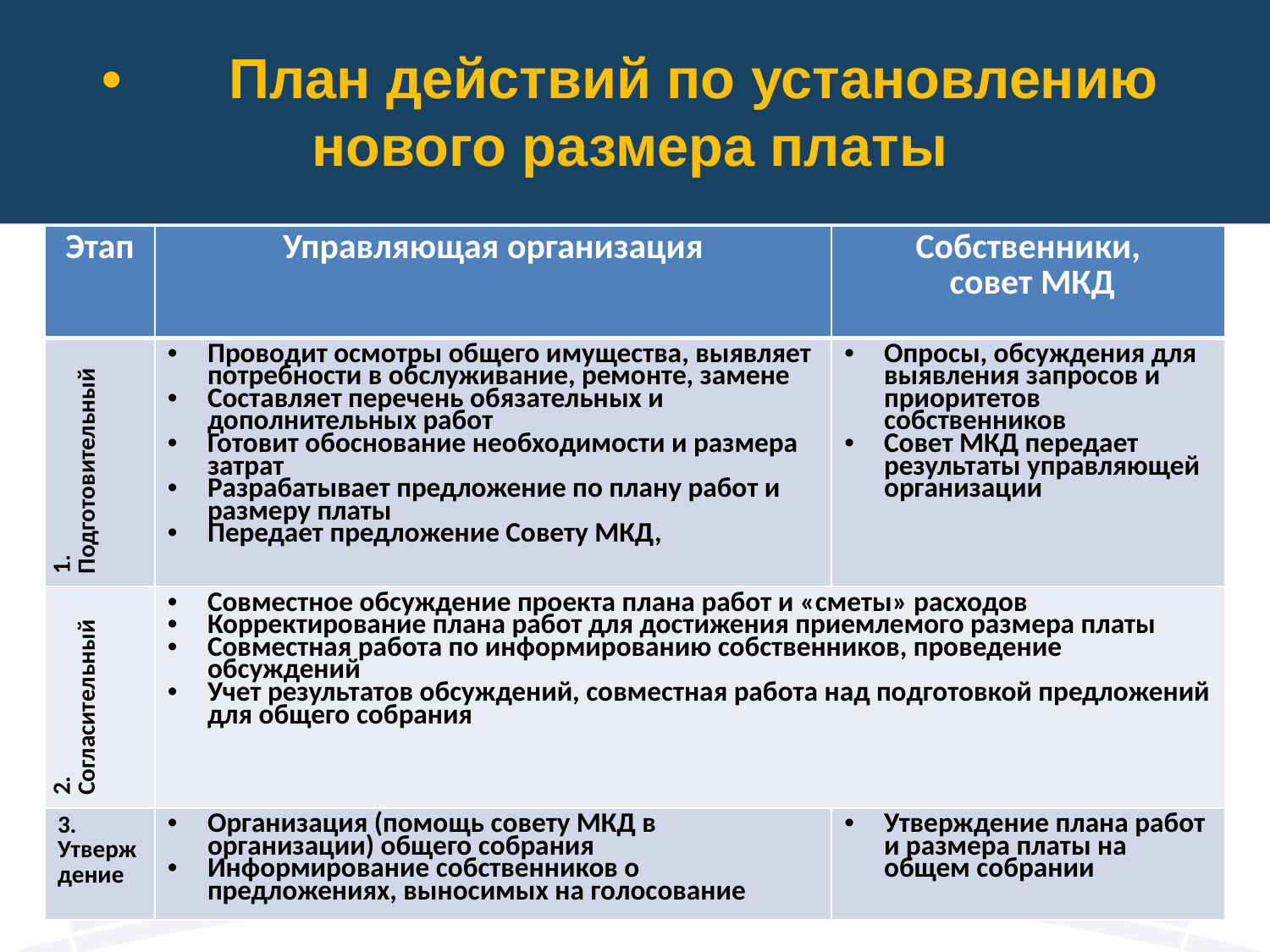

•	План действий по установлению нового размера платы
| Этап | Управляющая организация | Собственники, совет МКД |
| --- | --- | --- |
| 1. Подготовительный | Проводит осмотры общего имущества, выявляет потребности в обслуживание, ремонте, замене Составляет перечень обязательных и дополнительных работ Готовит обоснование необходимости и размера затрат Разрабатывает предложение по плану работ и размеру платы Передает предложение Совету МКД, | Опросы, обсуждения для выявления запросов и приоритетов собственников Совет МКД передает результаты управляющей организации |
| 2. Согласительный | Совместное обсуждение проекта плана работ и «сметы» расходов Корректирование плана работ для достижения приемлемого размера платы Совместная работа по информированию собственников, проведение обсуждений Учет результатов обсуждений, совместная работа над подготовкой предложений для общего собрания |  |
| 3. Утверждение | Организация (помощь совету МКД в организации) общего собрания Информирование собственников о предложениях, выносимых на голосование | Утверждение плана работ и размера платы на общем собрании |
9